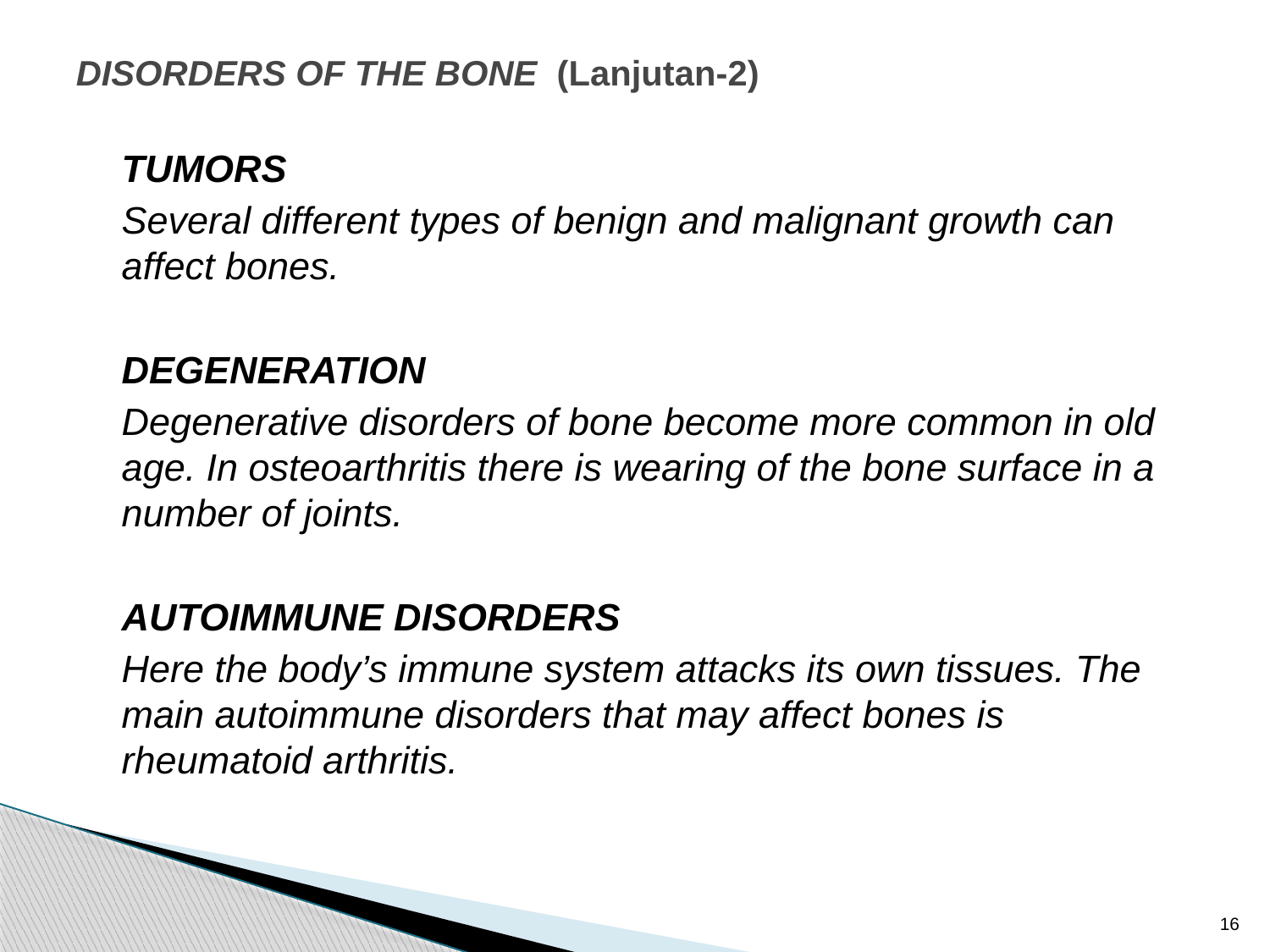

# DISORDERS OF THE BONE  (Lanjutan-2)
	TUMORS
	Several different types of benign and malignant growth can affect bones.

	DEGENERATION
	Degenerative disorders of bone become more common in old age. In osteoarthritis there is wearing of the bone surface in a number of joints.

	AUTOIMMUNE DISORDERS
	Here the body’s immune system attacks its own tissues. The main autoimmune disorders that may affect bones is rheumatoid arthritis.

16